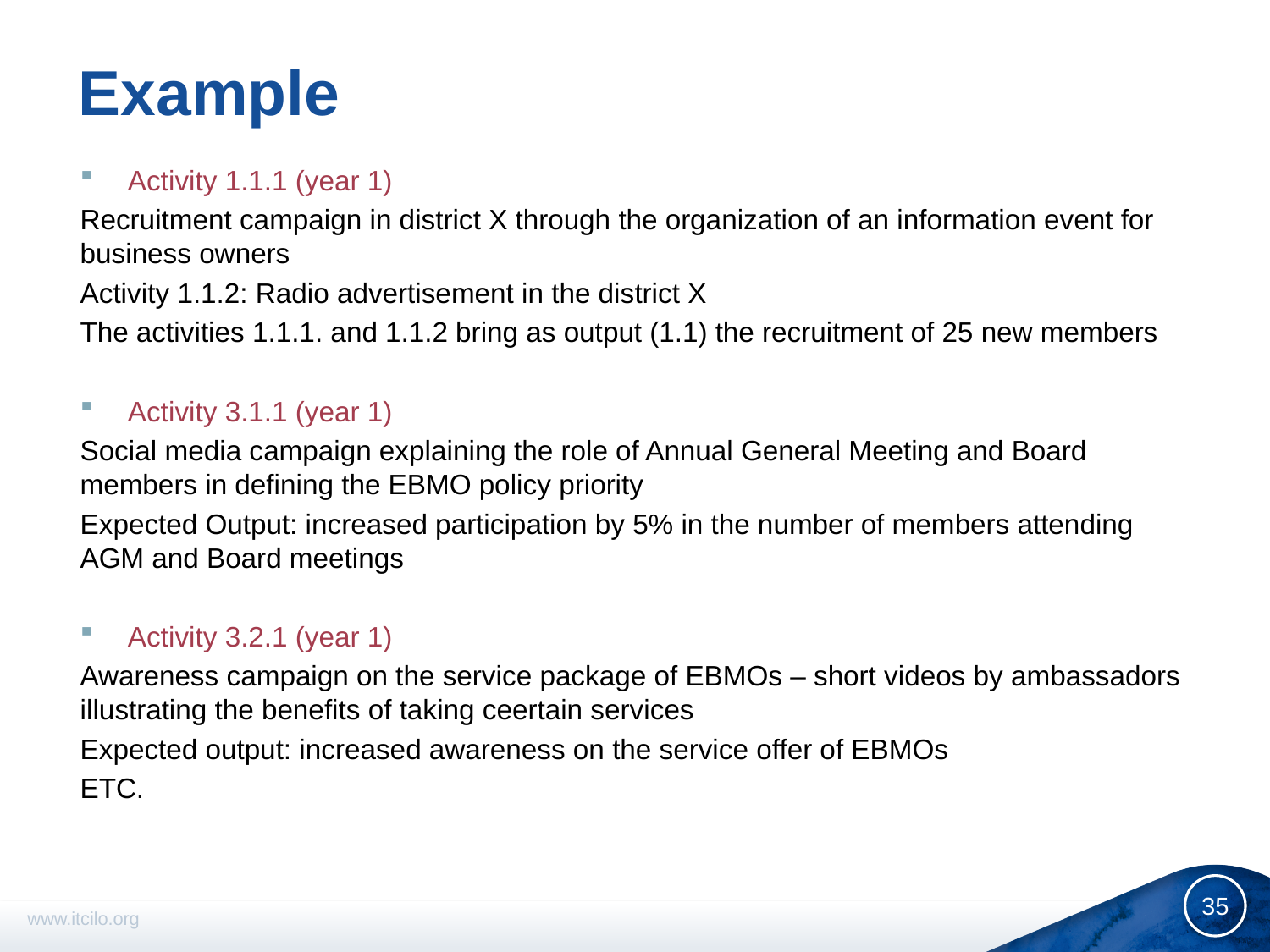

# Example
Activity 1.1.1 (year 1)
Recruitment campaign in district X through the organization of an information event for business owners
Activity 1.1.2: Radio advertisement in the district X
The activities 1.1.1. and 1.1.2 bring as output (1.1) the recruitment of 25 new members

Activity 3.1.1 (year 1)
Social media campaign explaining the role of Annual General Meeting and Board members in defining the EBMO policy priority
Expected Output: increased participation by 5% in the number of members attending AGM and Board meetings

Activity 3.2.1 (year 1)
Awareness campaign on the service package of EBMOs – short videos by ambassadors illustrating the benefits of taking ceertain services
Expected output: increased awareness on the service offer of EBMOs
ETC.